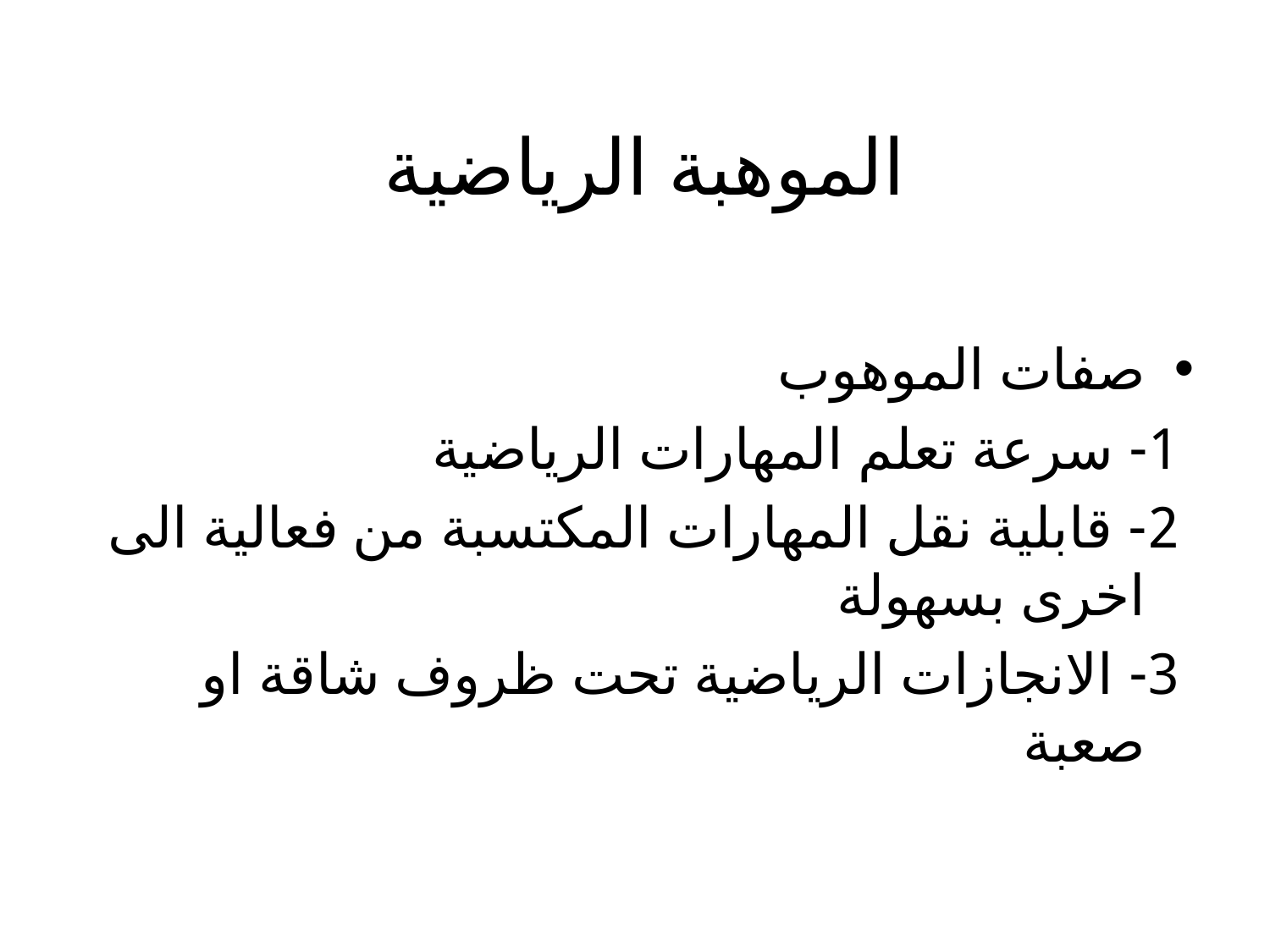

# الموهبة الرياضية
صفات الموهوب
 1- سرعة تعلم المهارات الرياضية
 2- قابلية نقل المهارات المكتسبة من فعالية الى اخرى بسهولة
 3- الانجازات الرياضية تحت ظروف شاقة او صعبة